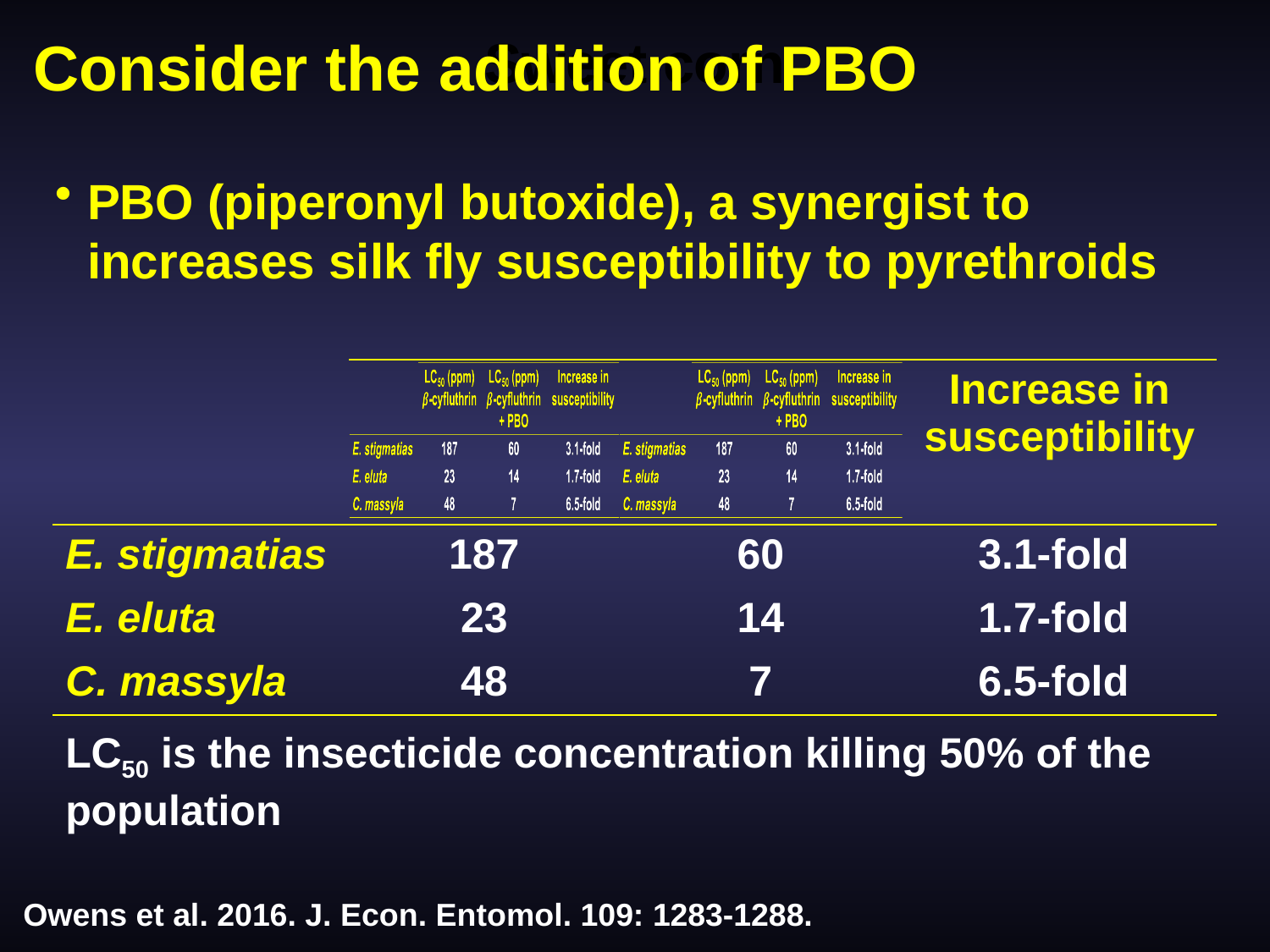

Sweet corn
Consider the addition of PBO

PBO (piperonyl butoxide), a synergist to increases silk fly susceptibility to pyrethroids

|  |  |  | Increase in susceptibility |
| --- | --- | --- | --- |
| E. stigmatias | 187 | 60 | 3.1-fold |
| E. eluta | 23 | 14 | 1.7-fold |
| C. massyla | 48 | 7 | 6.5-fold |
LC50 is the insecticide concentration killing 50% of the population
Owens et al. 2016. J. Econ. Entomol. 109: 1283-1288.